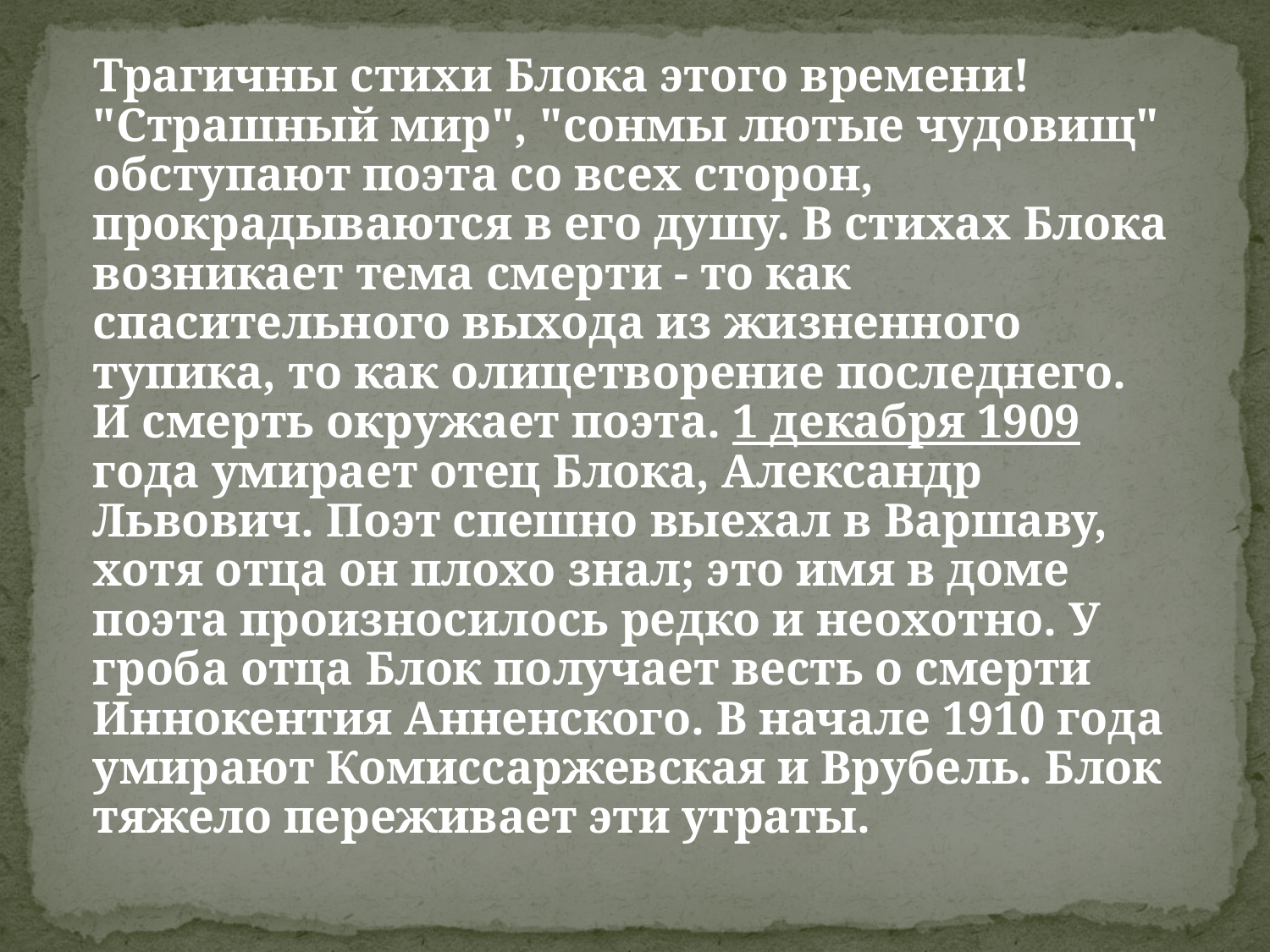

Трагичны стихи Блока этого времени! "Страшный мир", "сонмы лютые чудовищ" обступают поэта со всех сторон, прокрадываются в его душу. В стихах Блока возникает тема смерти - то как спасительного выхода из жизненного тупика, то как олицетворение последнего. И смерть окружает поэта. 1 декабря 1909 года умирает отец Блока, Александр Львович. Поэт спешно выехал в Варшаву, хотя отца он плохо знал; это имя в доме поэта произносилось редко и неохотно. У гроба отца Блок получает весть о смерти Иннокентия Анненского. В начале 1910 года умирают Комиссаржевская и Врубель. Блок тяжело переживает эти утраты.